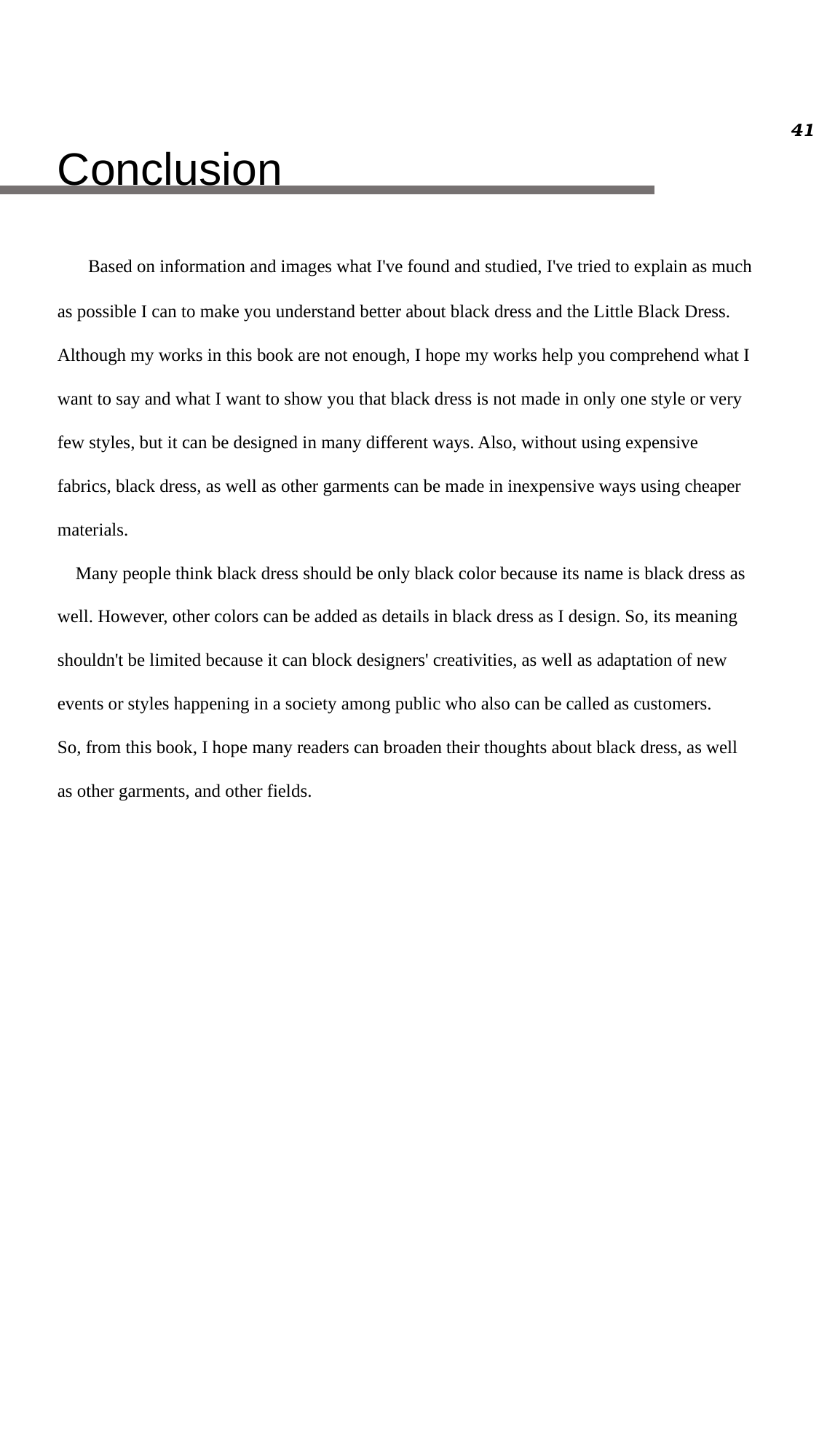

41

Conclusion

      Based on information and images what I've found and studied, I've tried to explain as much as possible I can to make you understand better about black dress and the Little Black Dress. Although my works in this book are not enough, I hope my works help you comprehend what I want to say and what I want to show you that black dress is not made in only one style or very few styles, but it can be designed in many different ways. Also, without using expensive fabrics, black dress, as well as other garments can be made in inexpensive ways using cheaper materials.
    Many people think black dress should be only black color because its name is black dress as well. However, other colors can be added as details in black dress as I design. So, its meaning shouldn't be limited because it can block designers' creativities, as well as adaptation of new events or styles happening in a society among public who also can be called as customers.
So, from this book, I hope many readers can broaden their thoughts about black dress, as well as other garments, and other fields.